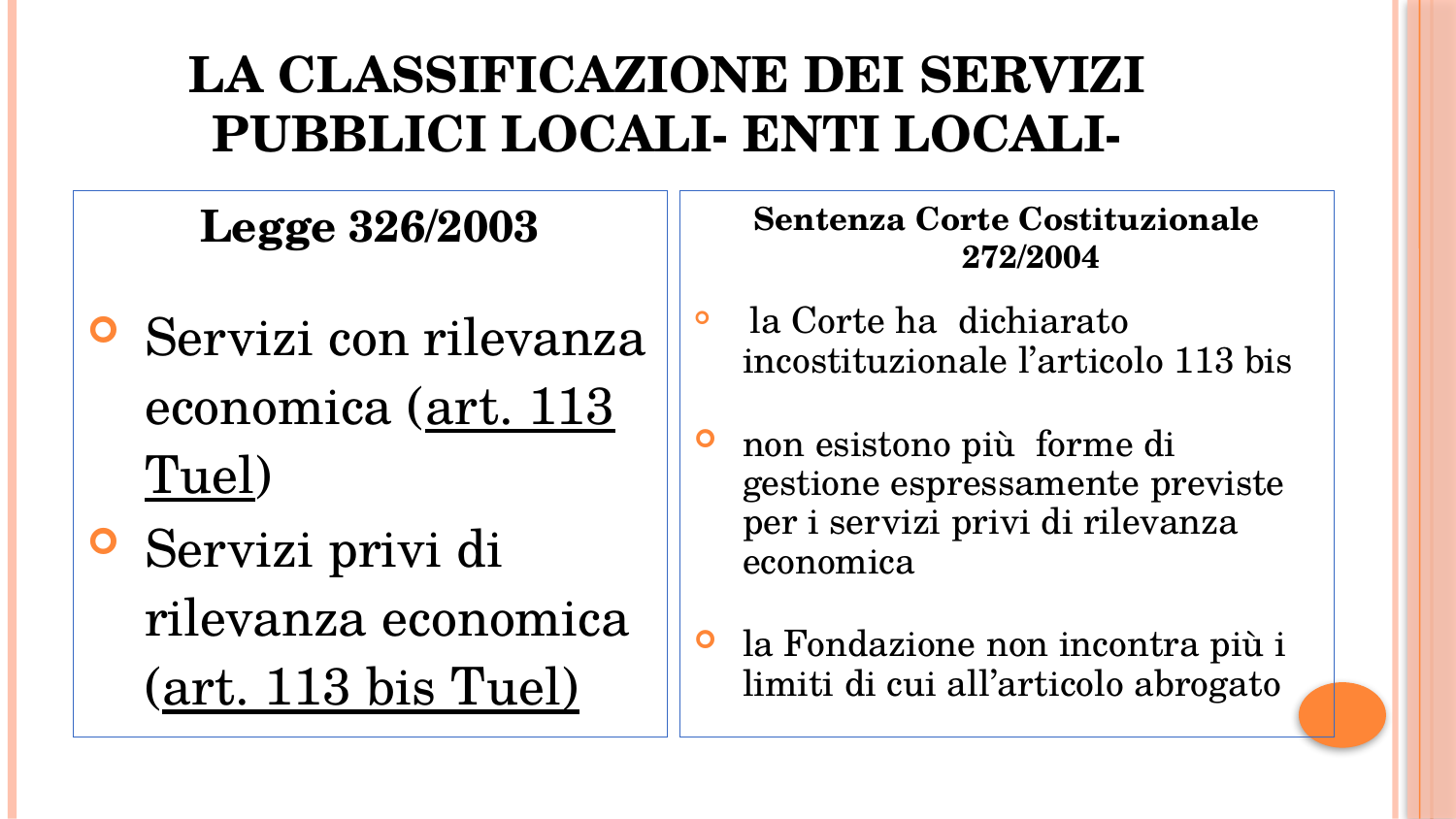

# LA CLASSIFICAZIONE DEI SERVIZI PUBBLICI LOCALI- enti locali-
Legge 326/2003

Servizi con rilevanza economica (art. 113 Tuel)
Servizi privi di rilevanza economica (art. 113 bis Tuel)
Sentenza Corte Costituzionale 272/2004

 la Corte ha  dichiarato incostituzionale l’articolo 113 bis

non esistono più  forme di gestione espressamente previste per i servizi privi di rilevanza economica

la Fondazione non incontra più i limiti di cui all’articolo abrogato